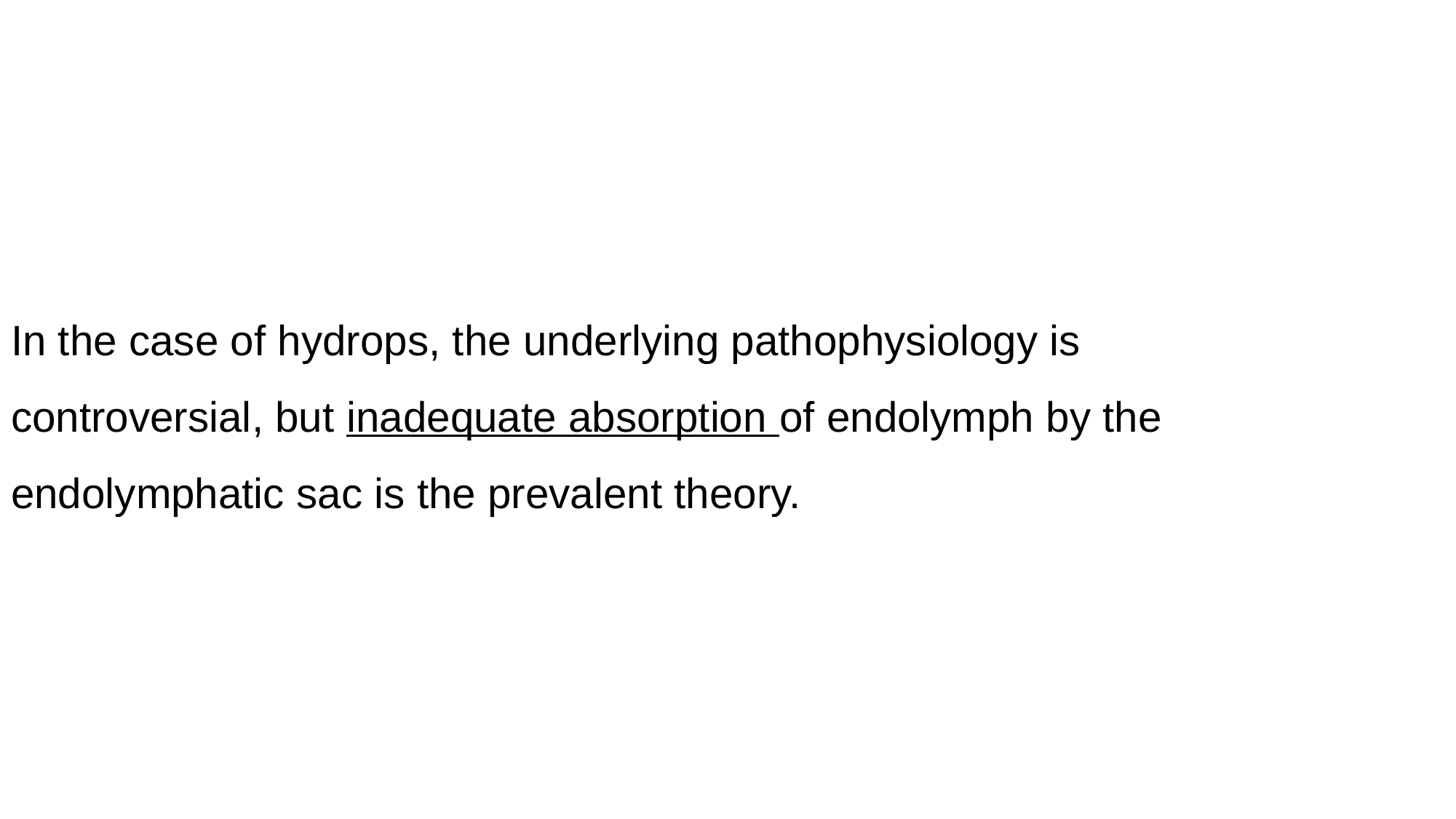

#
In the case of hydrops, the underlying pathophysiology is controversial, but inadequate absorption of endolymph by the endolymphatic sac is the prevalent theory.